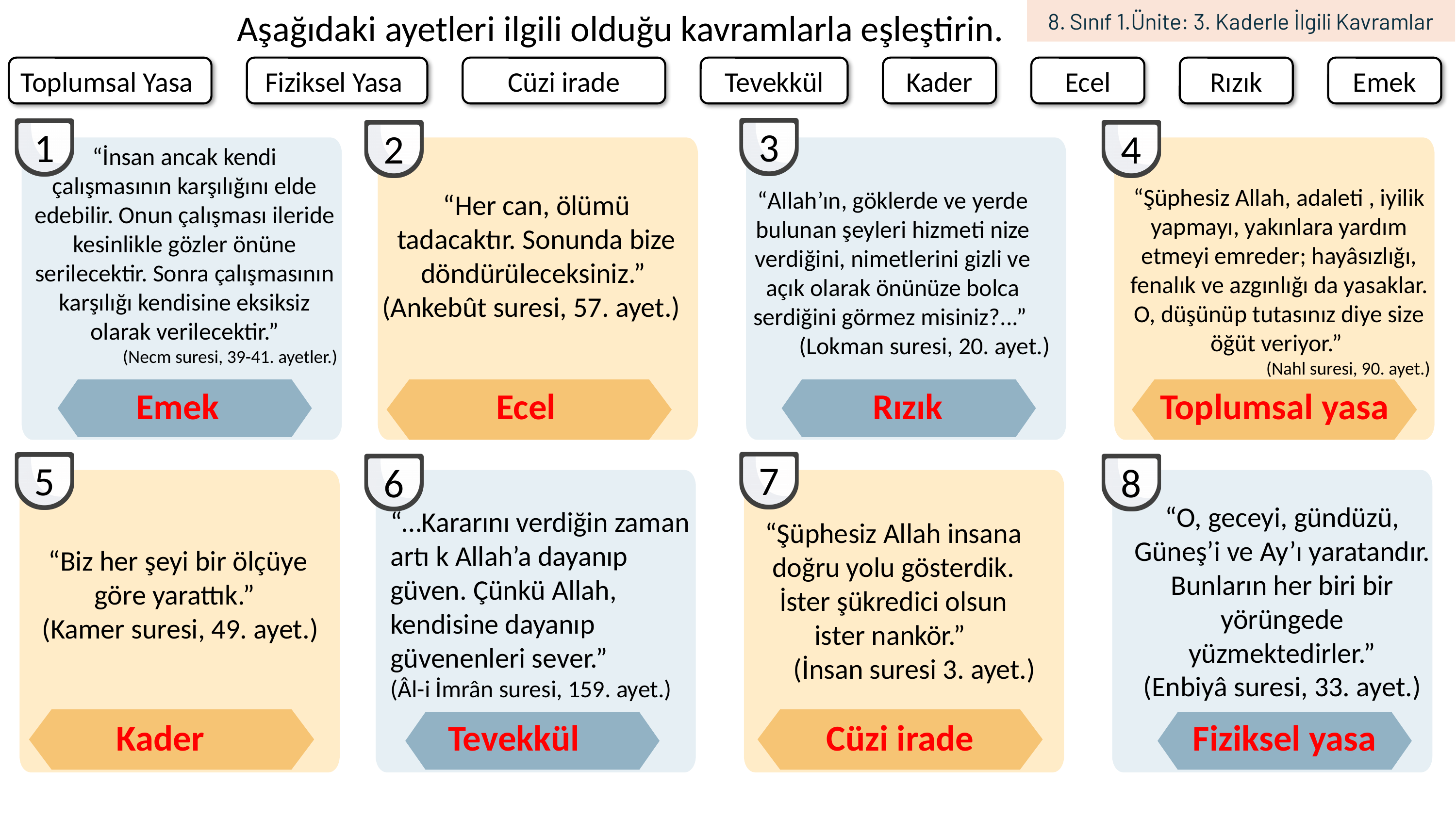

Aşağıdaki ayetleri ilgili olduğu kavramlarla eşleştirin.
Toplumsal Yasa
Fiziksel Yasa
Cüzi irade
Tevekkül
Kader
Ecel
Rızık
Emek

3

1

4

2

“İnsan ancak kendi çalışmasının karşılığını elde edebilir. Onun çalışması ileride kesinlikle gözler önüne serilecektir. Sonra çalışmasının karşılığı kendisine eksiksiz olarak verilecektir.”
(Necm suresi, 39-41. ayetler.)

“Şüphesiz Allah, adaleti , iyilik yapmayı, yakınlara yardım etmeyi emreder; hayâsızlığı, fenalık ve azgınlığı da yasaklar. O, düşünüp tutasınız diye size öğüt veriyor.”
(Nahl suresi, 90. ayet.)
“Allah’ın, göklerde ve yerde bulunan şeyleri hizmeti nize verdiğini, nimetlerini gizli ve açık olarak önünüze bolca serdiğini görmez misiniz?...”
(Lokman suresi, 20. ayet.)
“Her can, ölümü tadacaktır. Sonunda bize döndürüleceksiniz.”
(Ankebût suresi, 57. ayet.)

Emek

Ecel

Rızık

Toplumsal yasa

7

5

8

6

“O, geceyi, gündüzü, Güneş’i ve Ay’ı yaratandır. Bunların her biri bir yörüngede yüzmektedirler.”
(Enbiyâ suresi, 33. ayet.)
“…Kararını verdiğin zaman artı k Allah’a dayanıp güven. Çünkü Allah, kendisine dayanıp güvenenleri sever.”
(Âl-i İmrân suresi, 159. ayet.)
“Şüphesiz Allah insana doğru yolu gösterdik. İster şükredici olsun ister nankör.”
(İnsan suresi 3. ayet.)
“Biz her şeyi bir ölçüye göre yarattık.”
 (Kamer suresi, 49. ayet.)

Kader
Tevekkül
Cüzi irade
Fiziksel yasa